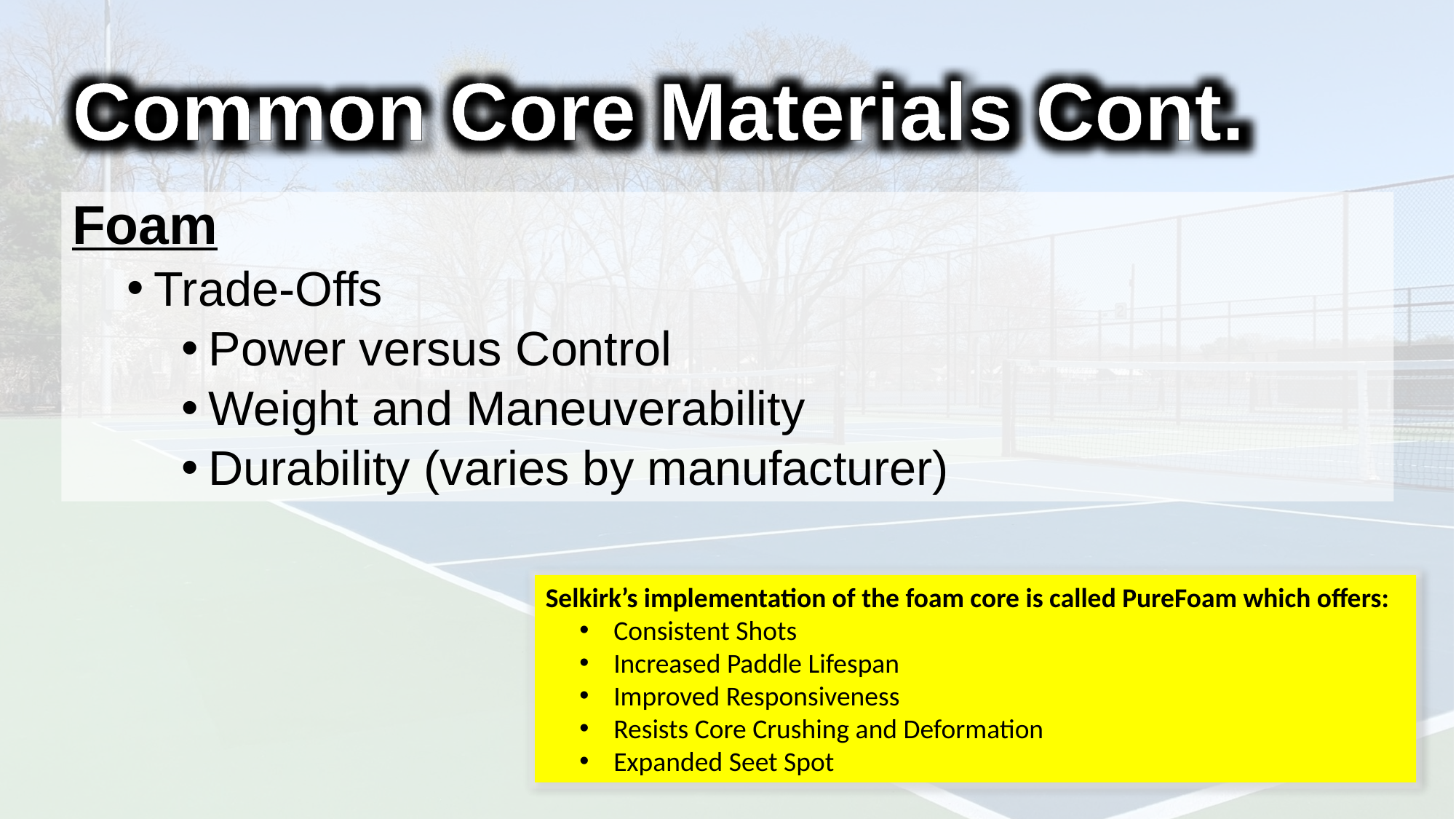

Common Core Materials Cont.
Foam
Trade-Offs
Power versus Control
Weight and Maneuverability
Durability (varies by manufacturer)
Selkirk’s implementation of the foam core is called PureFoam which offers:
Consistent Shots
Increased Paddle Lifespan
Improved Responsiveness
Resists Core Crushing and Deformation
Expanded Seet Spot